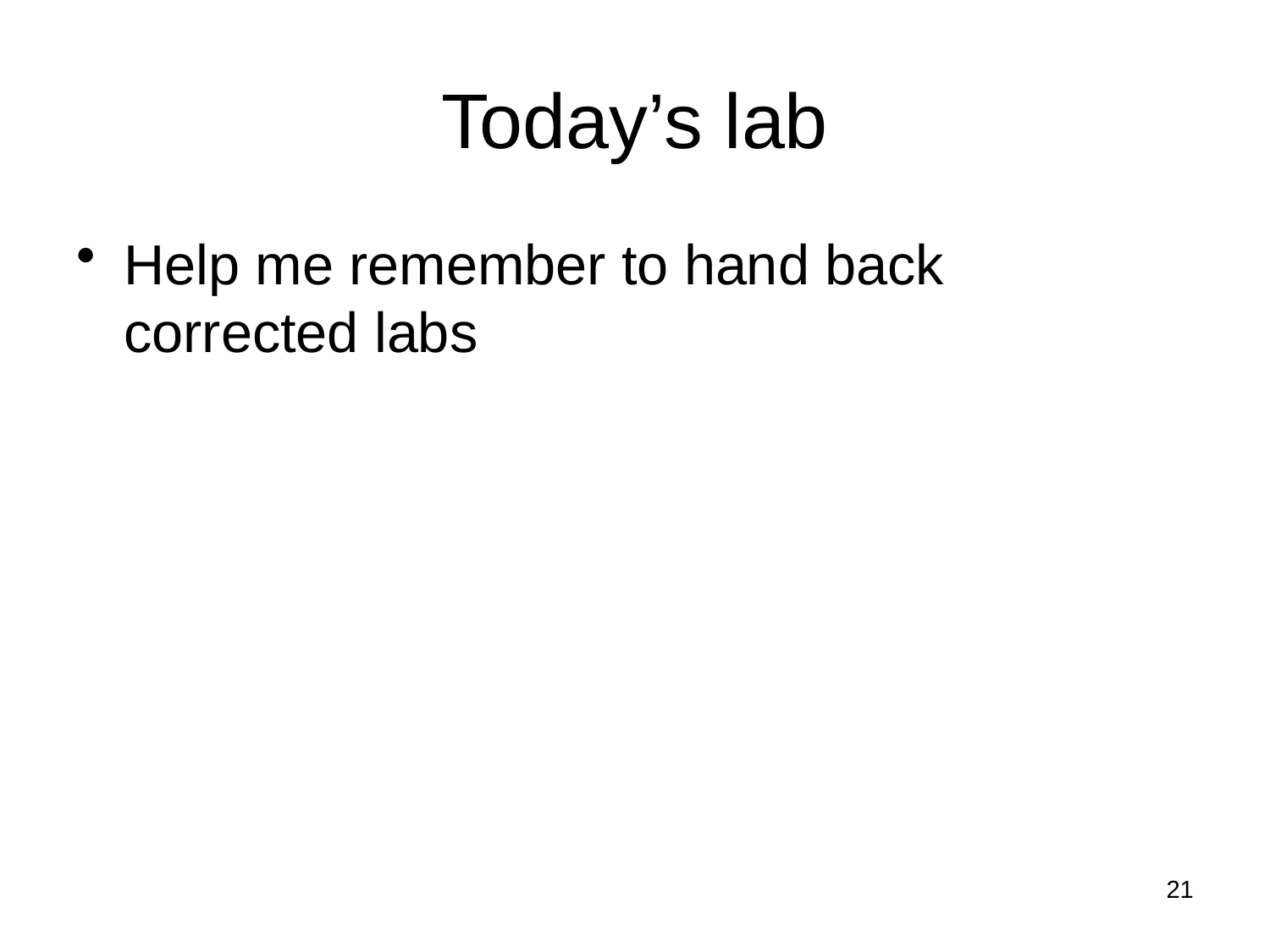

# Today’s lab
Help me remember to hand back corrected labs
21